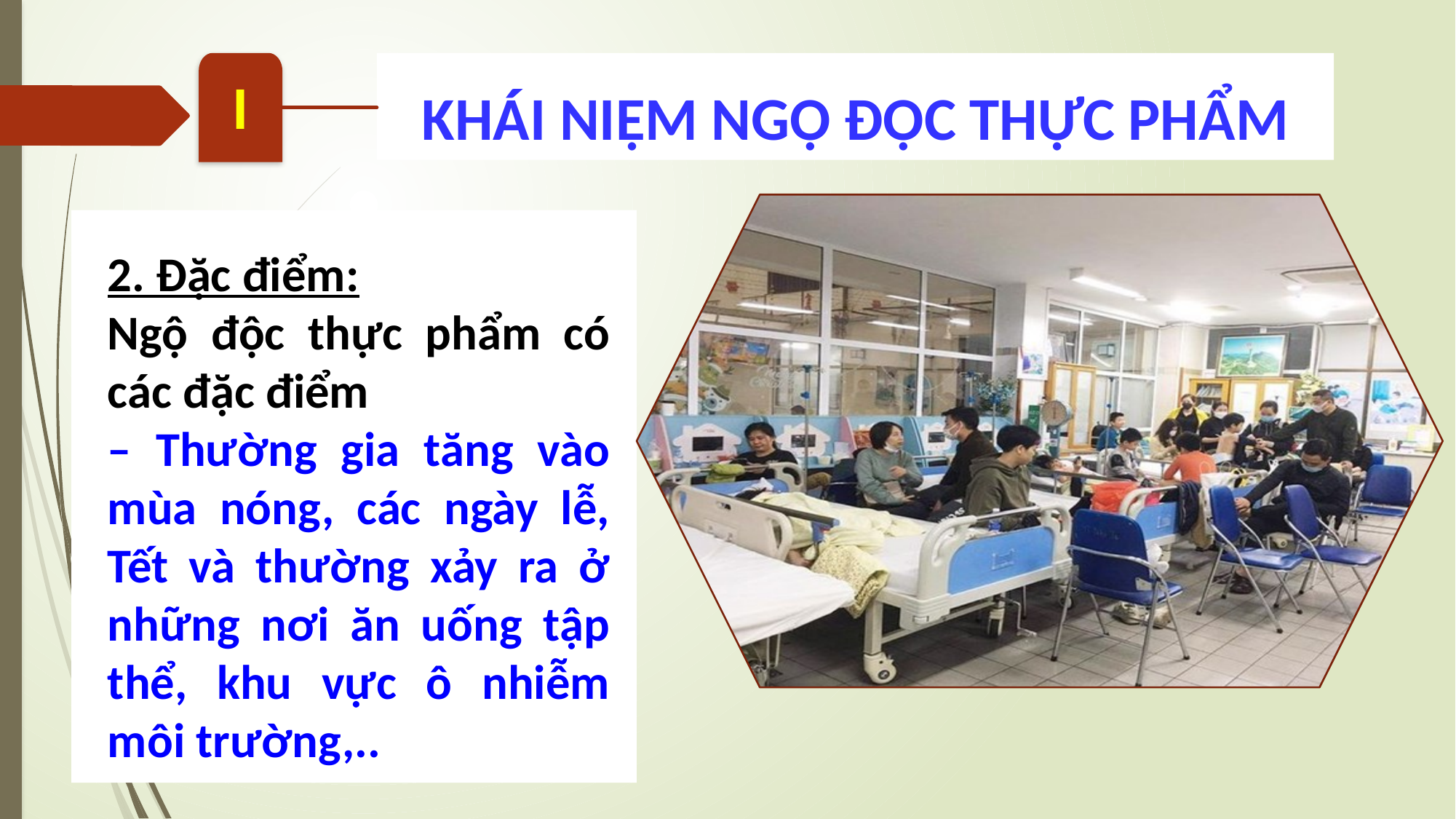

I
 KHÁI NIỆM NGỘ ĐỘC THỰC PHẨM

2. Đặc điểm:
Ngộ độc thực phẩm có các đặc điểm
– Thường gia tăng vào mùa nóng, các ngày lễ, Tết và thường xảy ra ở những nơi ăn uống tập thể, khu vực ô nhiễm môi trường,..